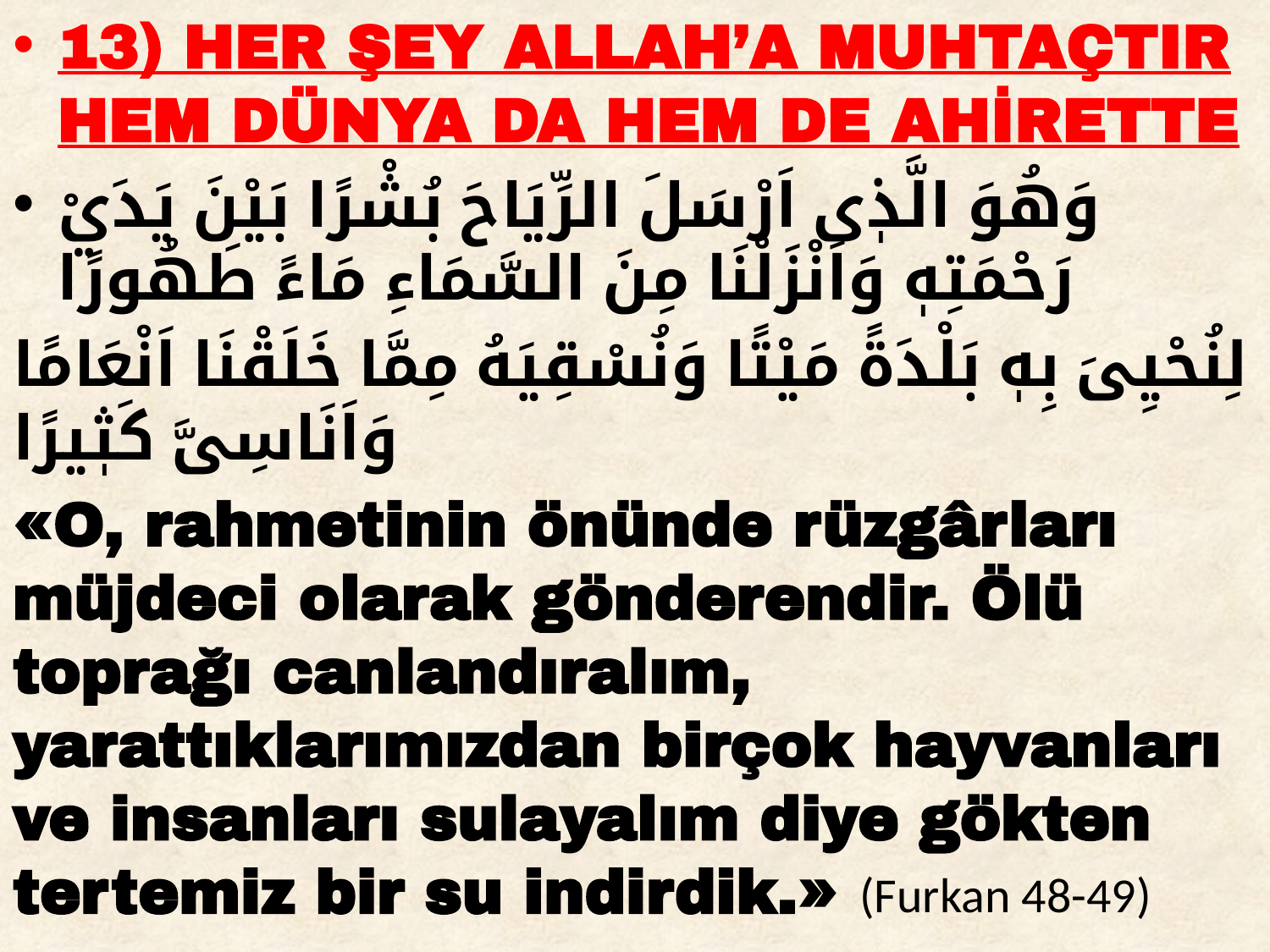

13) HER ŞEY ALLAH’A MUHTAÇTIR HEM DÜNYA DA HEM DE AHİRETTE
وَهُوَ الَّذٖى اَرْسَلَ الرِّيَاحَ بُشْرًا بَيْنَ يَدَيْ رَحْمَتِهٖ وَاَنْزَلْنَا مِنَ السَّمَاءِ مَاءً طَهُورًا
لِنُحْيِىَ بِهٖ بَلْدَةً مَيْتًا وَنُسْقِيَهُ مِمَّا خَلَقْنَا اَنْعَامًا وَاَنَاسِىَّ كَثٖيرًا
«O, rahmetinin önünde rüzgârları müjdeci olarak gönderendir. Ölü toprağı canlandıralım, yarattıklarımızdan birçok hayvanları ve insanları sulayalım diye gökten tertemiz bir su indirdik.» (Furkan 48-49)